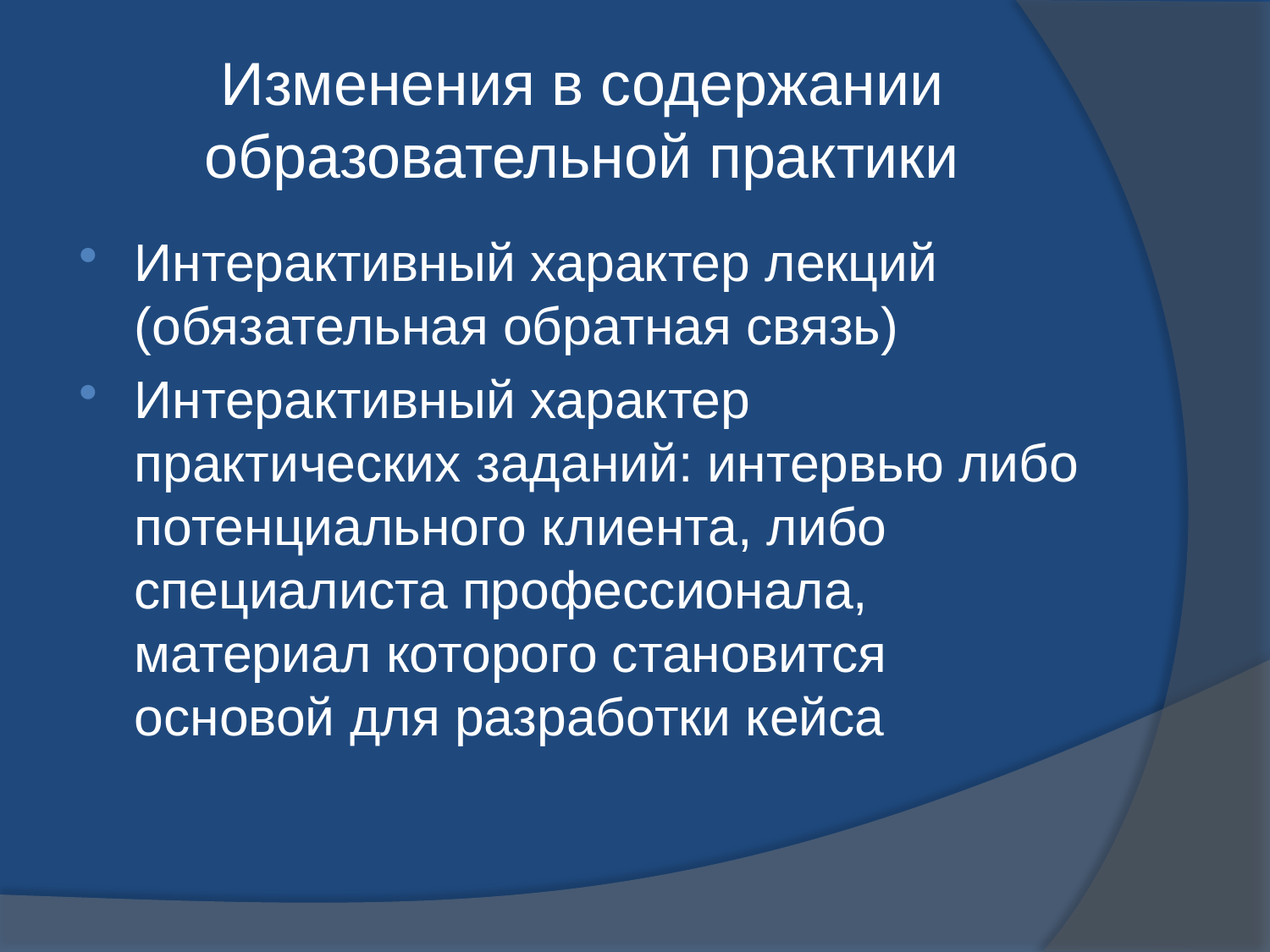

# Изменения в содержании образовательной практики
Интерактивный характер лекций (обязательная обратная связь)
Интерактивный характер практических заданий: интервью либо потенциального клиента, либо специалиста профессионала, материал которого становится основой для разработки кейса